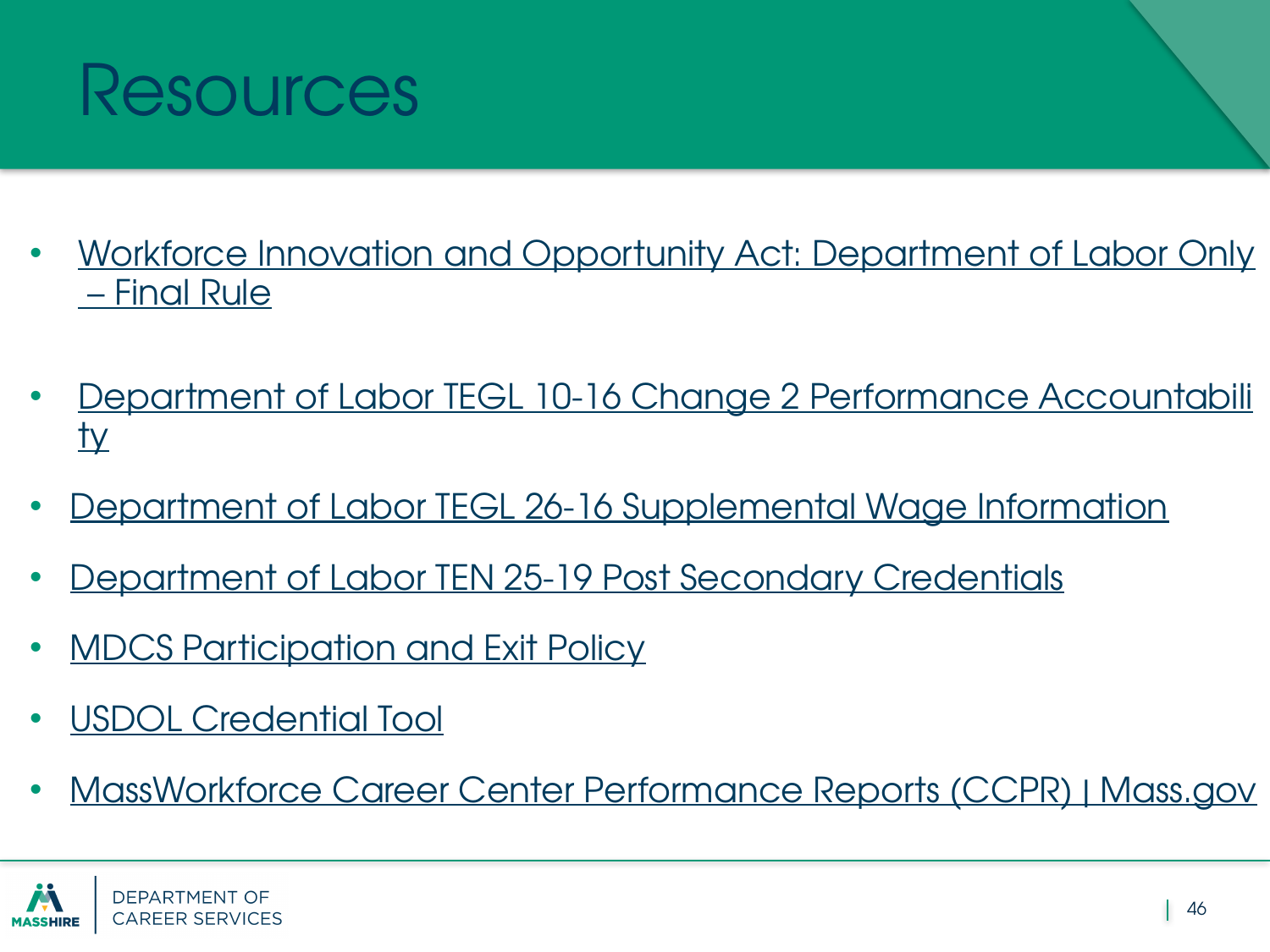

Massachusetts Department of Career Services
February 1, 2018
# Resources

Workforce Innovation and Opportunity Act: Department of Labor Only – Final Rule
Department of Labor TEGL 10-16 Change 2 Performance Accountability
Department of Labor TEGL 26-16 Supplemental Wage Information
Department of Labor TEN 25-19 Post Secondary Credentials
MDCS Participation and Exit Policy
USDOL Credential Tool
MassWorkforce Career Center Performance Reports (CCPR) | Mass.gov

46